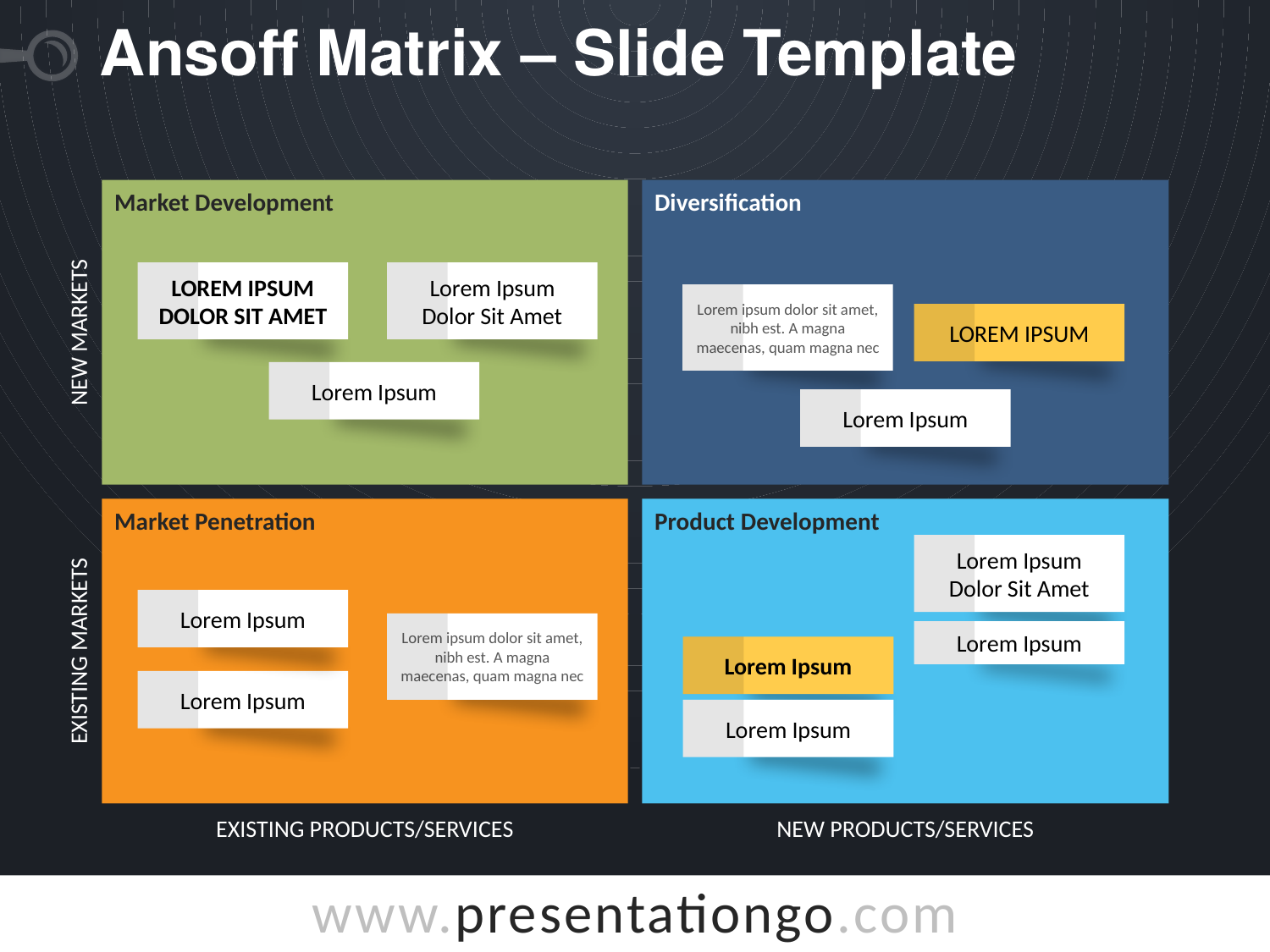

# Ansoff Matrix – Slide Template
Market Development
Diversification
Lorem Ipsum
Dolor Sit Amet

Lorem Ipsum
Dolor Sit Amet

Lorem ipsum dolor sit amet, nibh est. A magna maecenas, quam magna nec

Lorem Ipsum

NEW MARKETS
Lorem Ipsum

Lorem Ipsum

Market Penetration
Product Development
Lorem Ipsum
Dolor Sit Amet

Lorem Ipsum

Lorem ipsum dolor sit amet, nibh est. A magna maecenas, quam magna nec

Lorem Ipsum

EXISTING MARKETS
Lorem Ipsum

Lorem Ipsum

Lorem Ipsum

EXISTING PRODUCTS/SERVICES
NEW PRODUCTS/SERVICES